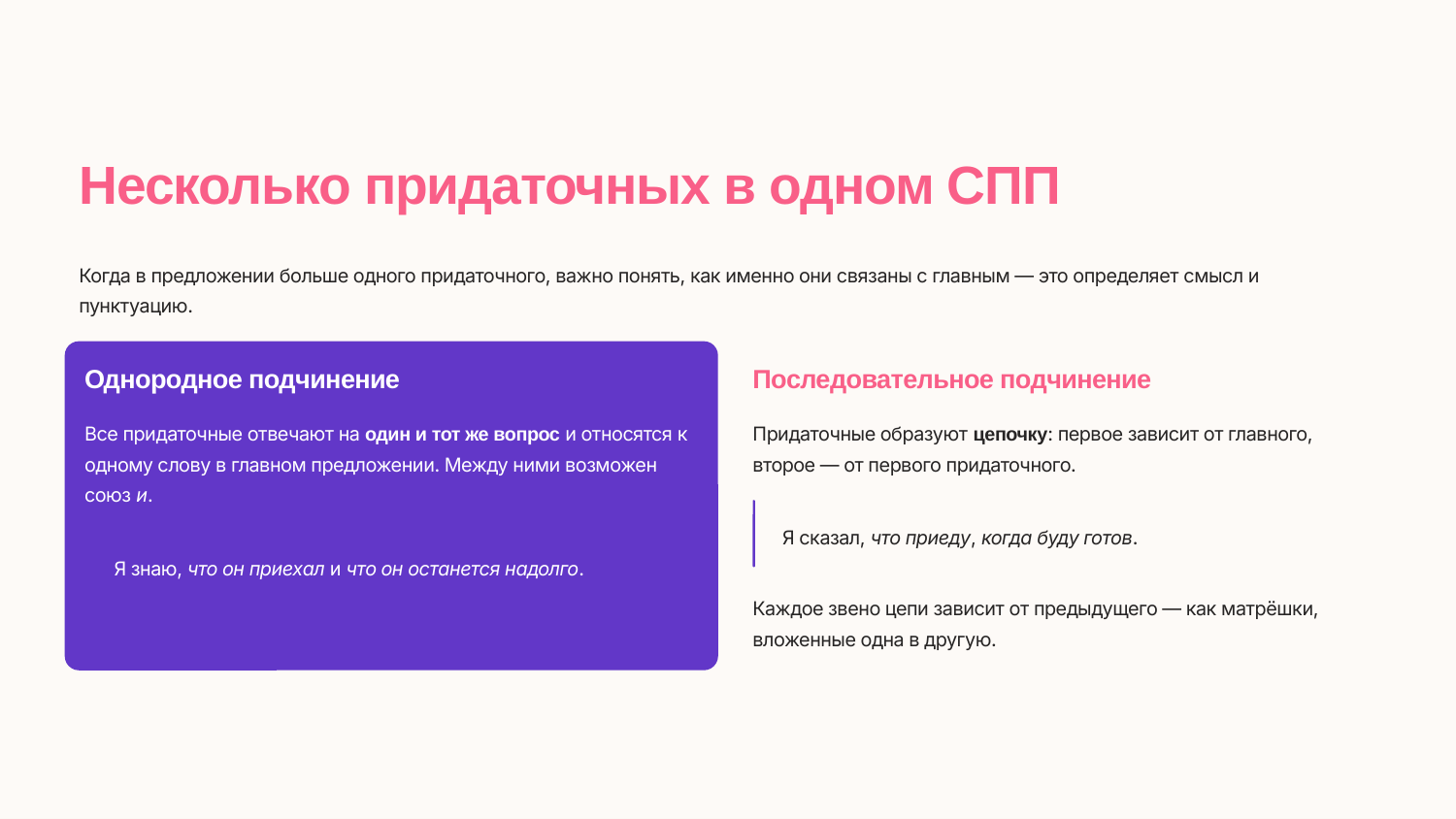

Несколько придаточных в одном СПП
Когда в предложении больше одного придаточного, важно понять, как именно они связаны с главным — это определяет смысл и пунктуацию.

Однородное подчинение
Последовательное подчинение
Все придаточные отвечают на один и тот же вопрос и относятся к одному слову в главном предложении. Между ними возможен союз и.
Придаточные образуют цепочку: первое зависит от главного, второе — от первого придаточного.

Я сказал, что приеду, когда буду готов.

Я знаю, что он приехал и что он останется надолго.
Каждое звено цепи зависит от предыдущего — как матрёшки, вложенные одна в другую.